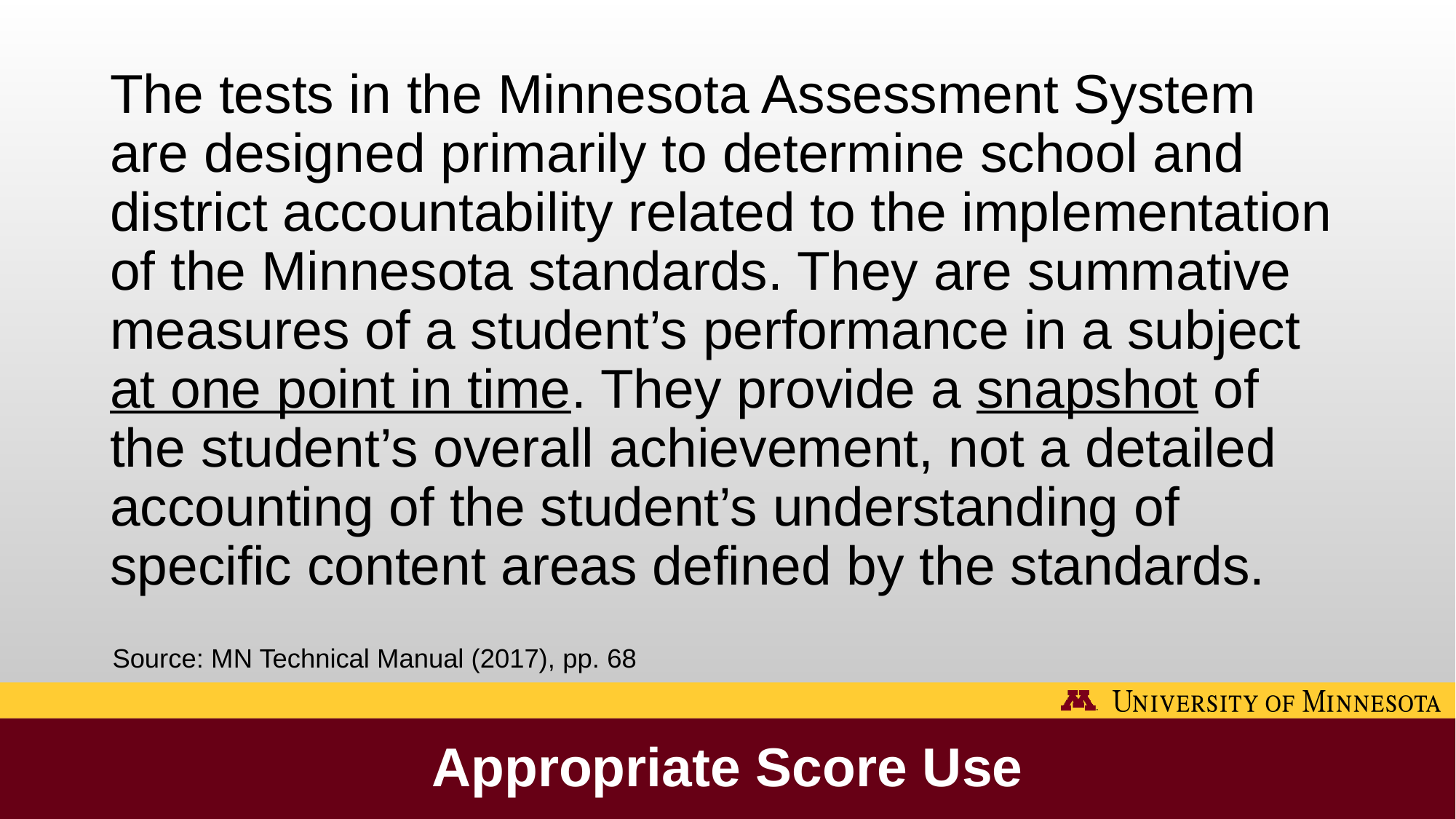

The tests in the Minnesota Assessment System are designed primarily to determine school and district accountability related to the implementation of the Minnesota standards. They are summative measures of a student’s performance in a subject at one point in time. They provide a snapshot of the student’s overall achievement, not a detailed accounting of the student’s understanding of specific content areas defined by the standards.
Source: MN Technical Manual (2017), pp. 68
# Appropriate Score Use